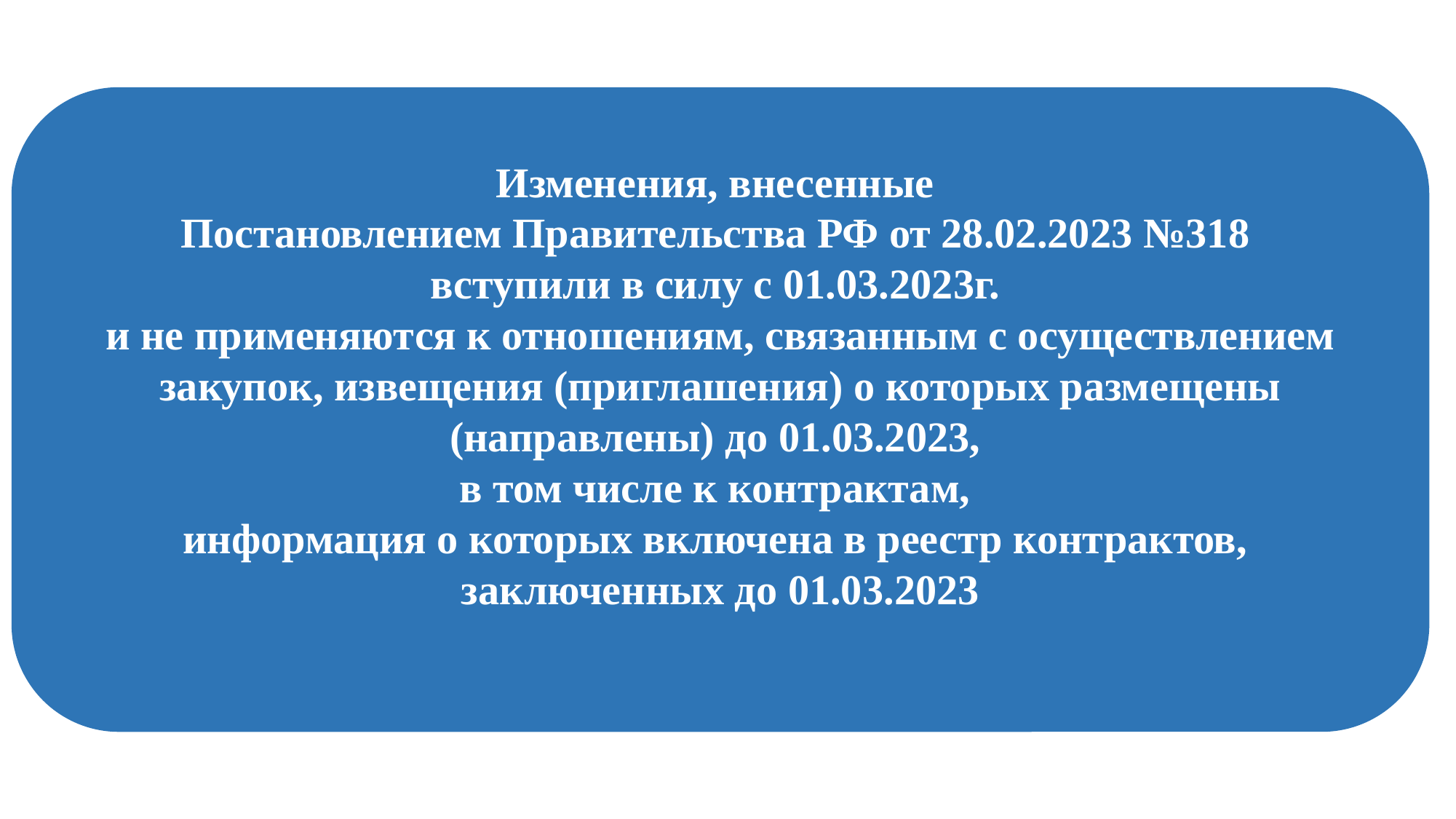

Изменения, внесенные
Постановлением Правительства РФ от 28.02.2023 №318
вступили в силу с 01.03.2023г.
и не применяются к отношениям, связанным с осуществлением закупок, извещения (приглашения) о которых размещены (направлены) до 01.03.2023,
в том числе к контрактам,
информация о которых включена в реестр контрактов,
заключенных до 01.03.2023